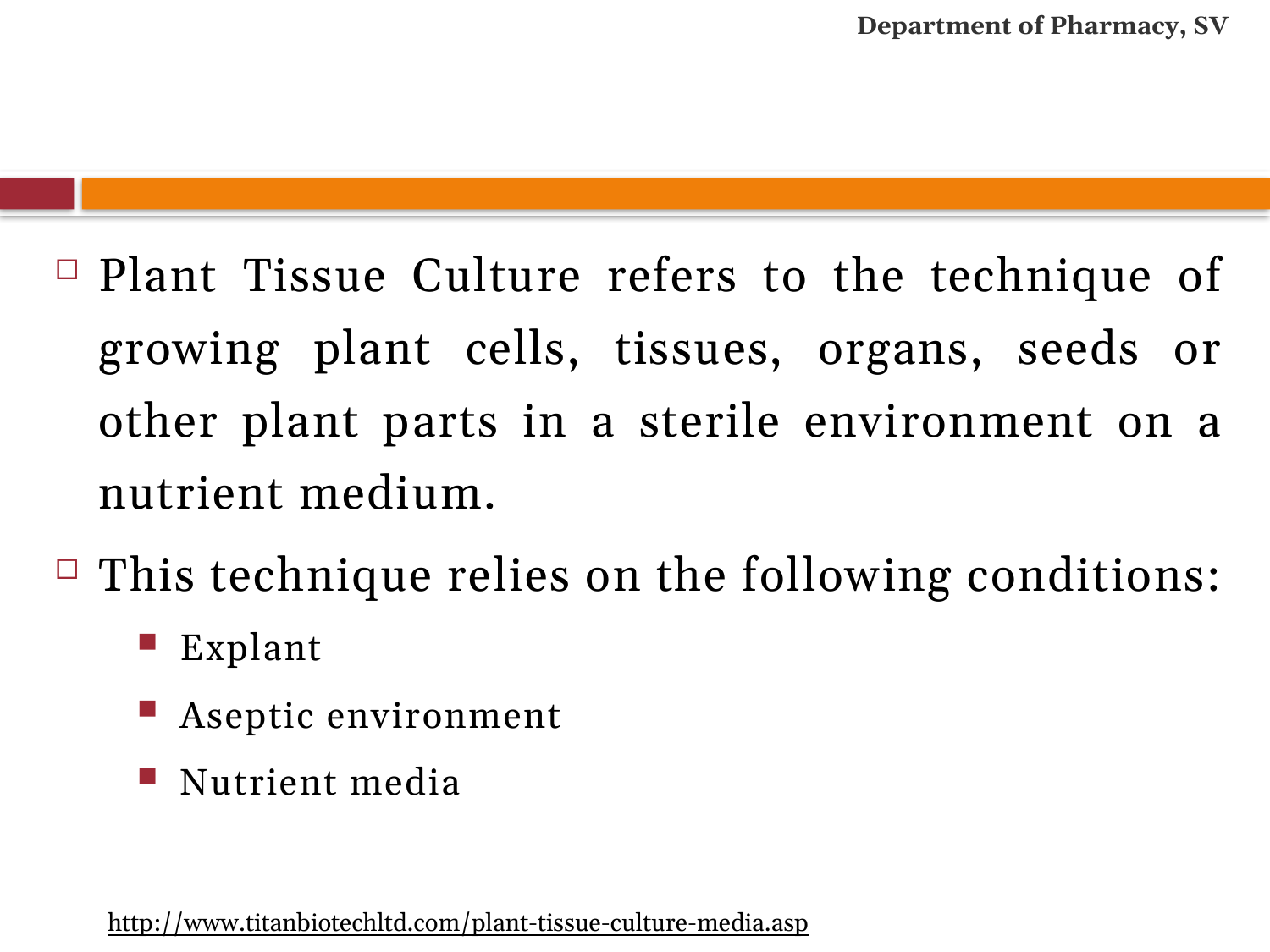

Department of Pharmacy, SV
#
Plant Tissue Culture refers to the technique of growing plant cells, tissues, organs, seeds or other plant parts in a sterile environment on a nutrient medium.
This technique relies on the following conditions:
Explant
Aseptic environment
Nutrient media

http://www.titanbiotechltd.com/plant-tissue-culture-media.asp